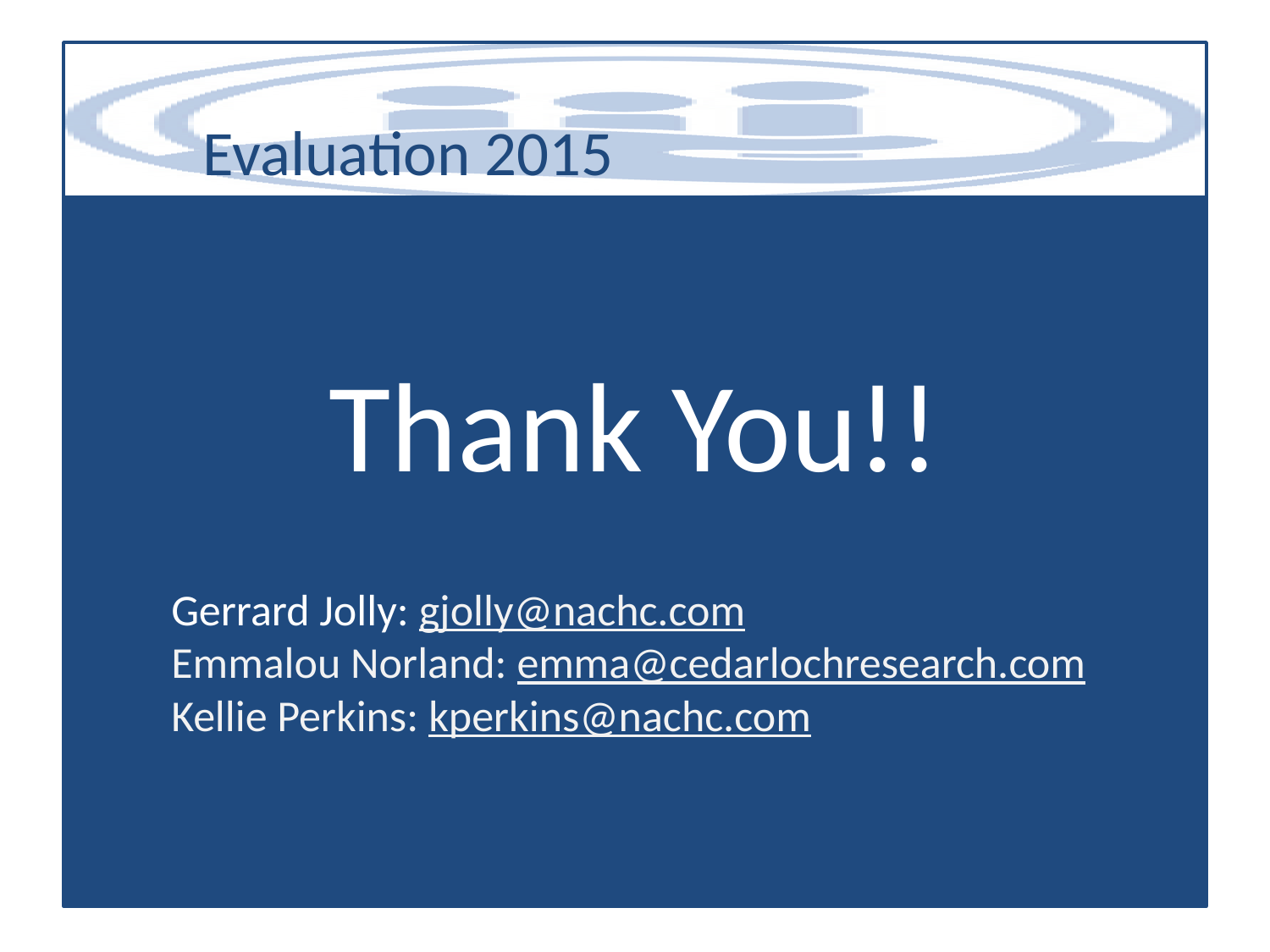

Evaluation 2015
Thank You!!

Gerrard Jolly: gjolly@nachc.com
Emmalou Norland: emma@cedarlochresearch.com
Kellie Perkins: kperkins@nachc.com